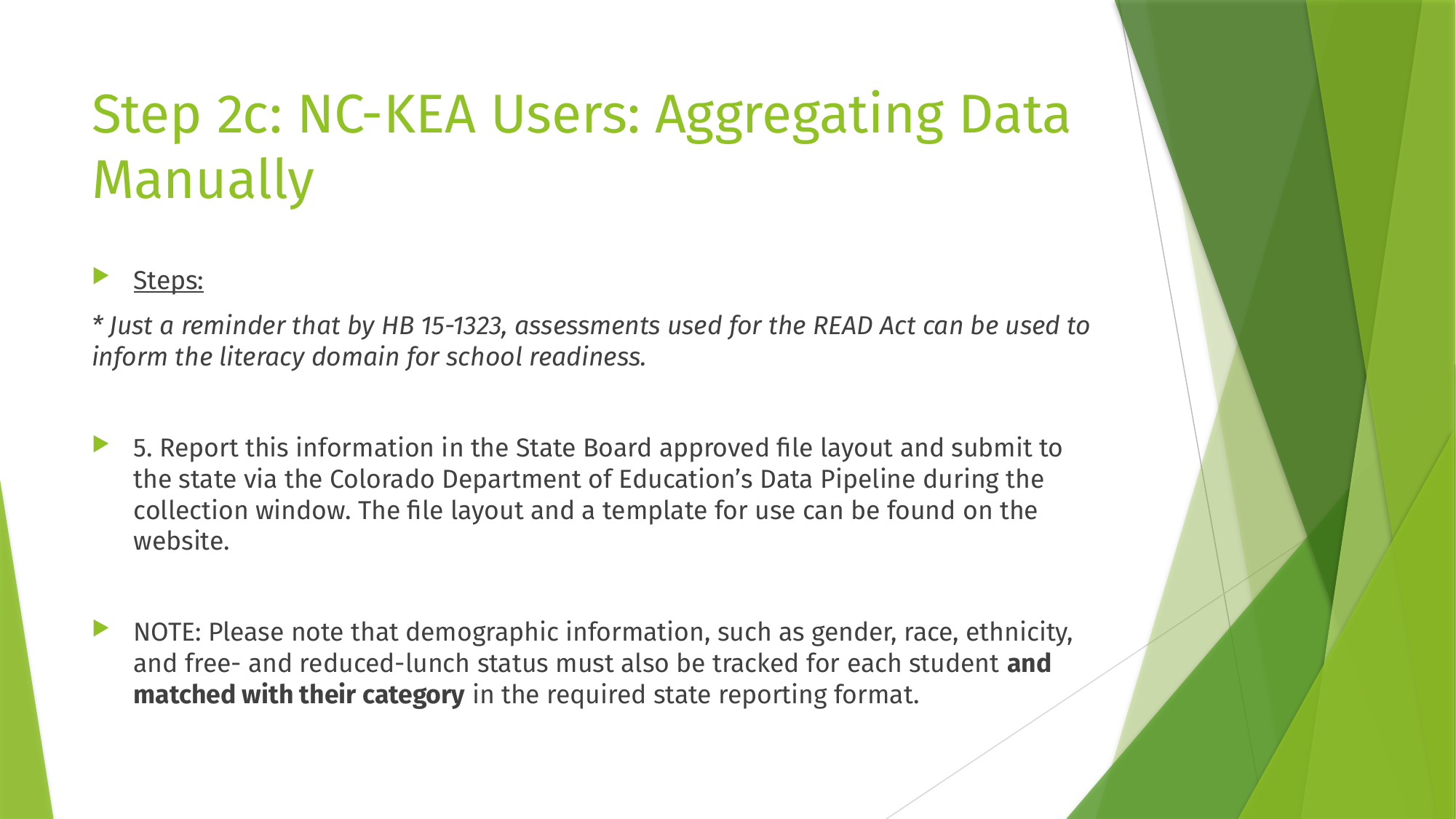

# Step 2c: NC-KEA Users: Aggregating Data Manually
Steps:
* Just a reminder that by HB 15-1323, assessments used for the READ Act can be used to inform the literacy domain for school readiness.

5. Report this information in the State Board approved file layout and submit to the state via the Colorado Department of Education’s Data Pipeline during the collection window. The file layout and a template for use can be found on the website.

NOTE: Please note that demographic information, such as gender, race, ethnicity, and free- and reduced-lunch status must also be tracked for each student and matched with their category in the required state reporting format.